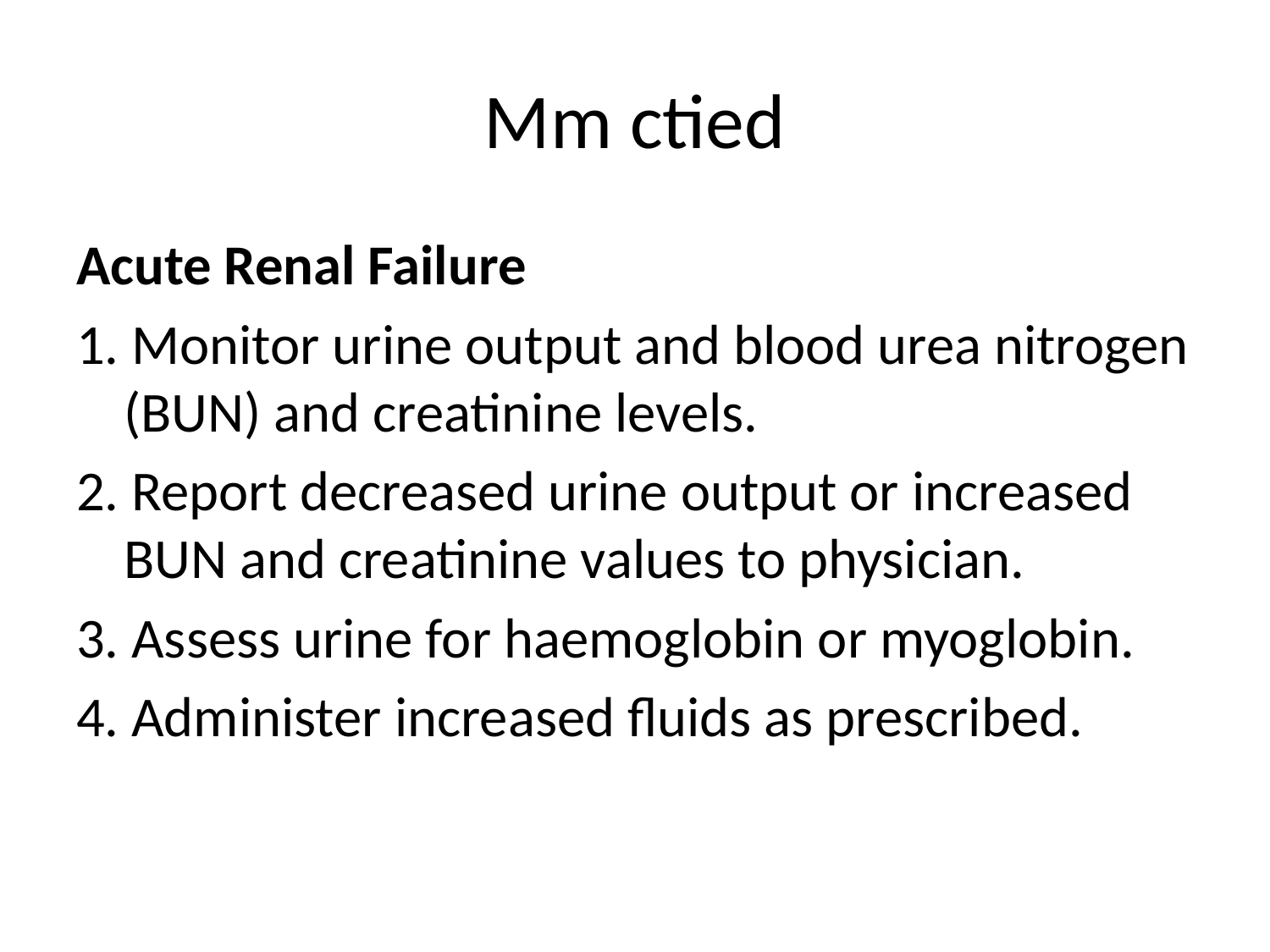

# Mm ctied
Acute Renal Failure
1. Monitor urine output and blood urea nitrogen (BUN) and creatinine levels.
2. Report decreased urine output or increased BUN and creatinine values to physician.
3. Assess urine for haemoglobin or myoglobin.
4. Administer increased fluids as prescribed.